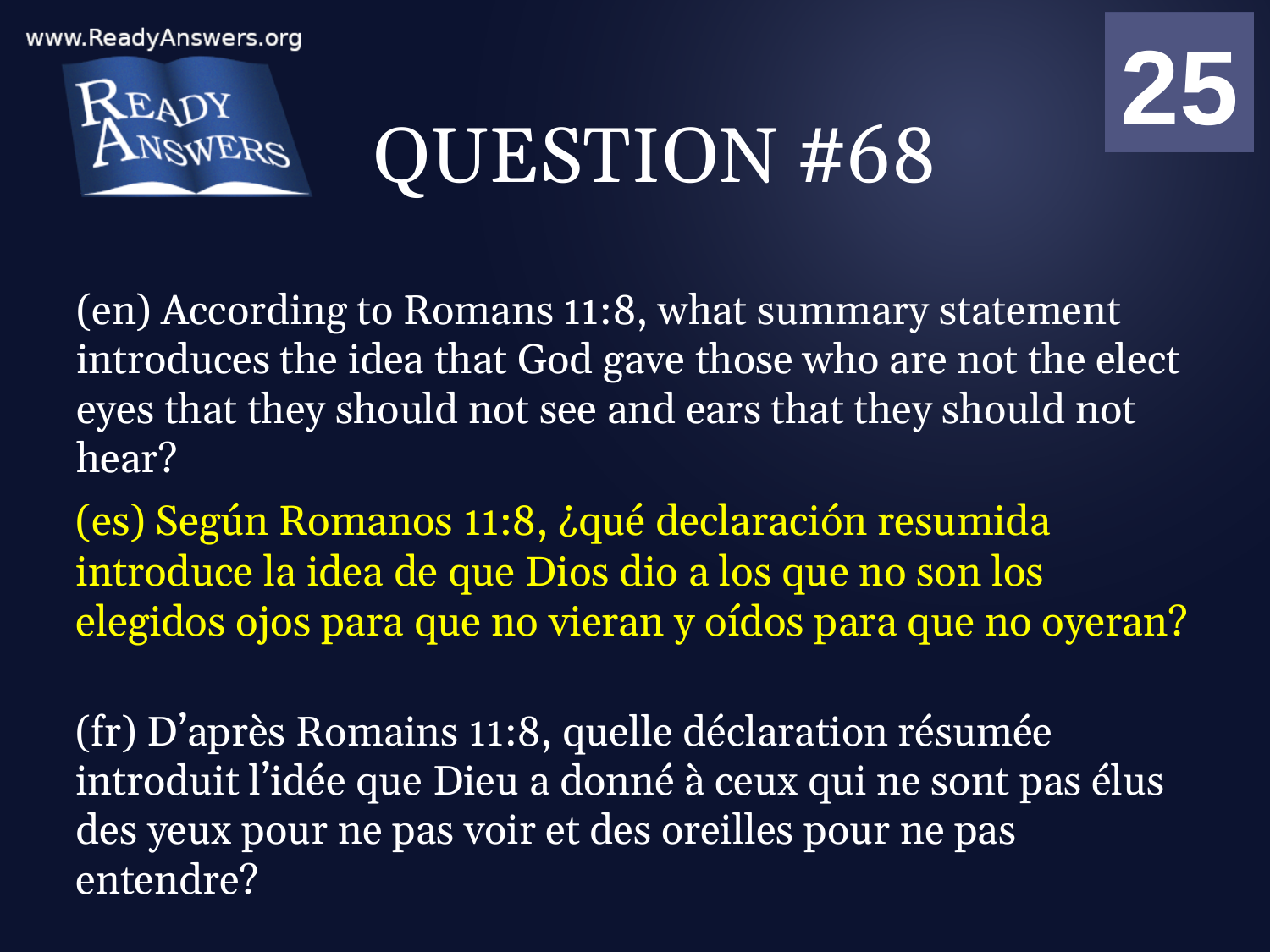

01
02
03
04
05
06
07
08
09
10
11
12
13
14
15
16
17
18
19
20
21
22
23
24
25
00
# QUESTION #68
(en) According to Romans 11:8, what summary statement introduces the idea that God gave those who are not the elect eyes that they should not see and ears that they should not hear?
(es) Según Romanos 11:8, ¿qué declaración resumida introduce la idea de que Dios dio a los que no son los elegidos ojos para que no vieran y oídos para que no oyeran?
(fr) D’après Romains 11:8, quelle déclaration résumée introduit l’idée que Dieu a donné à ceux qui ne sont pas élus des yeux pour ne pas voir et des oreilles pour ne pas entendre?